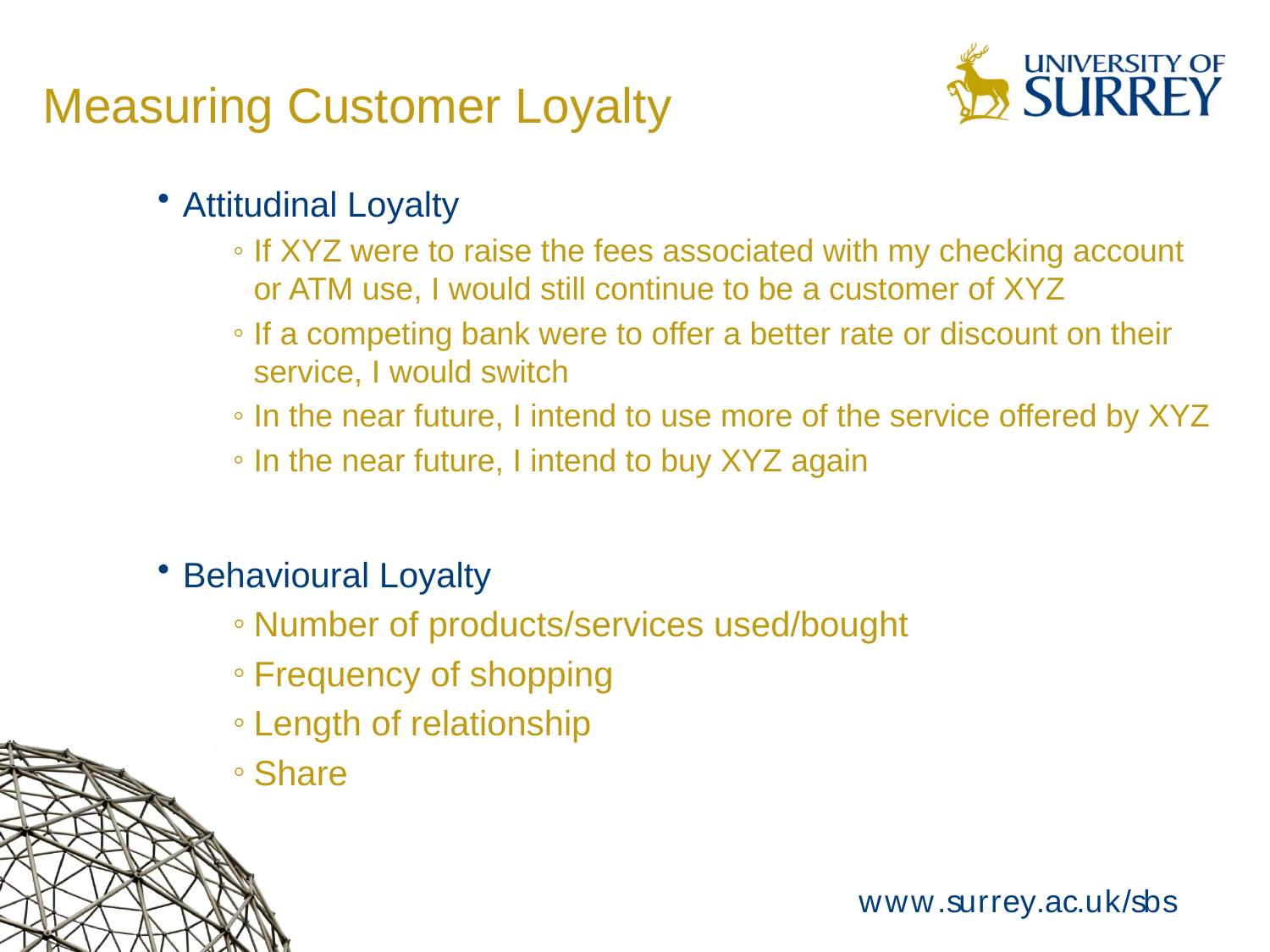

# Measuring Customer Loyalty
Attitudinal Loyalty
If XYZ were to raise the fees associated with my checking account or ATM use, I would still continue to be a customer of XYZ
If a competing bank were to offer a better rate or discount on their service, I would switch
In the near future, I intend to use more of the service offered by XYZ
In the near future, I intend to buy XYZ again

Behavioural Loyalty
Number of products/services used/bought
Frequency of shopping
Length of relationship
Share